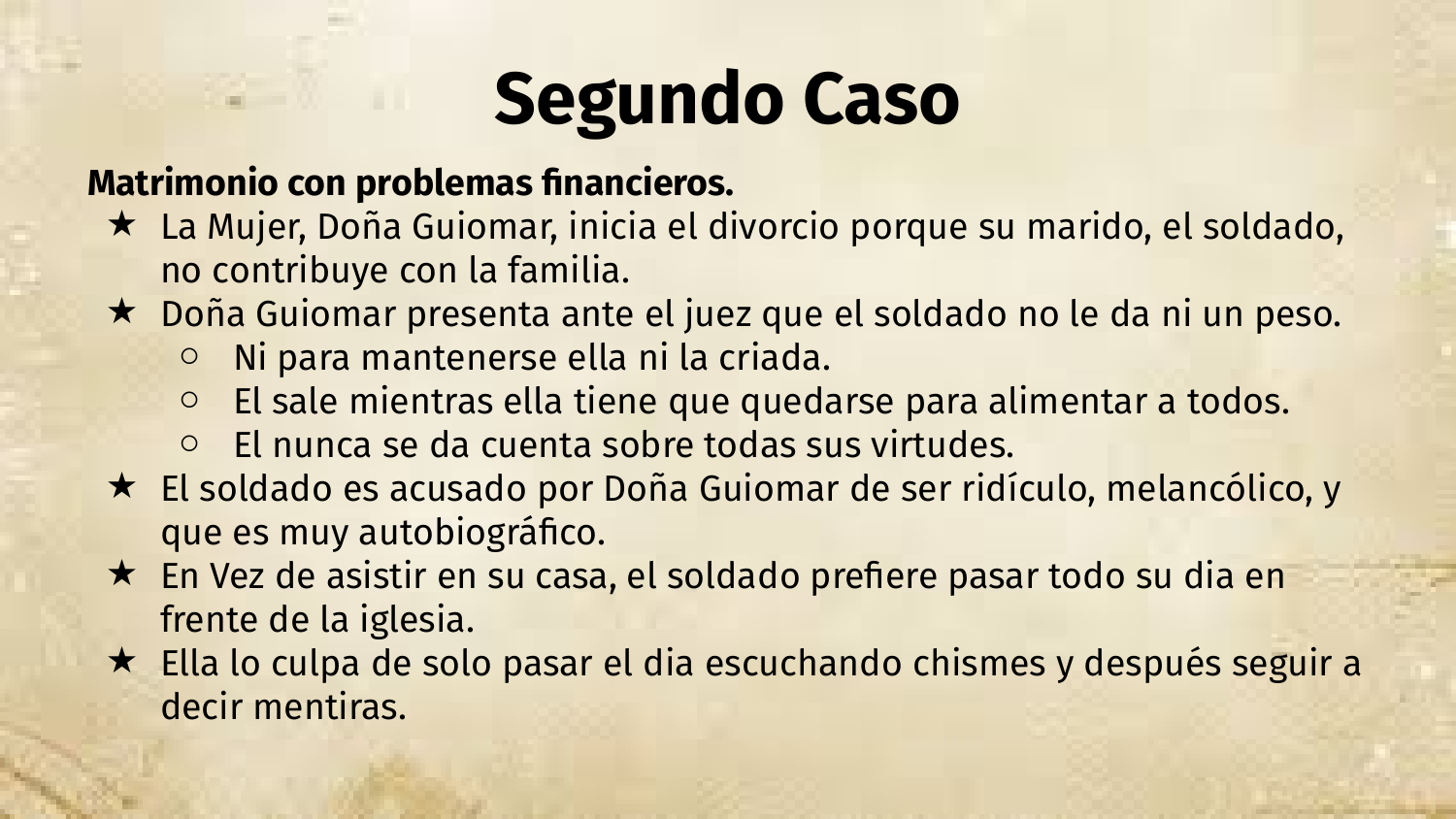

# Segundo Caso
Matrimonio con problemas financieros.
La Mujer, Doña Guiomar, inicia el divorcio porque su marido, el soldado, no contribuye con la familia.
Doña Guiomar presenta ante el juez que el soldado no le da ni un peso.
Ni para mantenerse ella ni la criada.
El sale mientras ella tiene que quedarse para alimentar a todos.
El nunca se da cuenta sobre todas sus virtudes.
El soldado es acusado por Doña Guiomar de ser ridículo, melancólico, y que es muy autobiográfico.
En Vez de asistir en su casa, el soldado prefiere pasar todo su dia en frente de la iglesia.
Ella lo culpa de solo pasar el dia escuchando chismes y después seguir a decir mentiras.